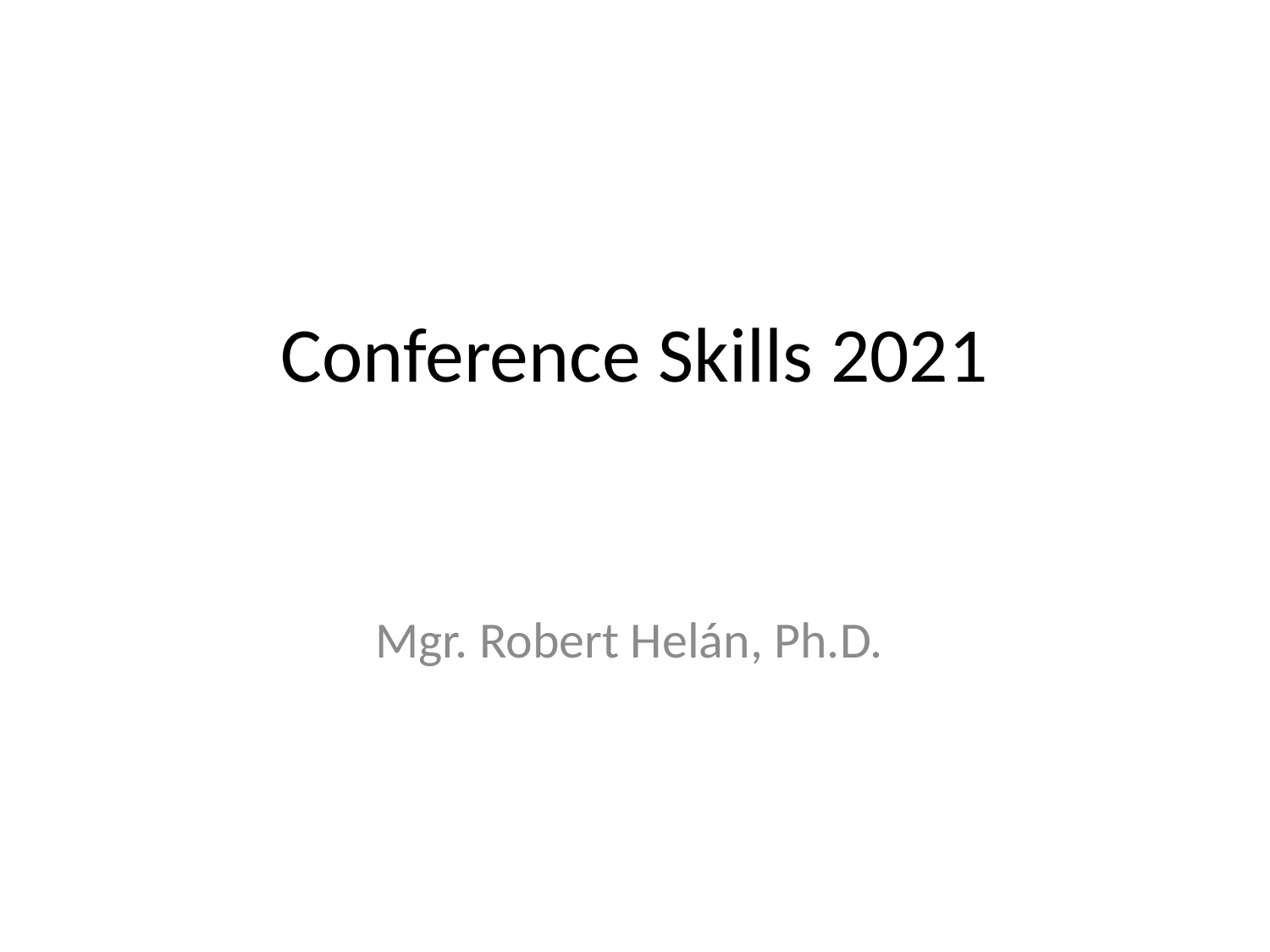

# Conference Skills 2021
Mgr. Robert Helán, Ph.D.